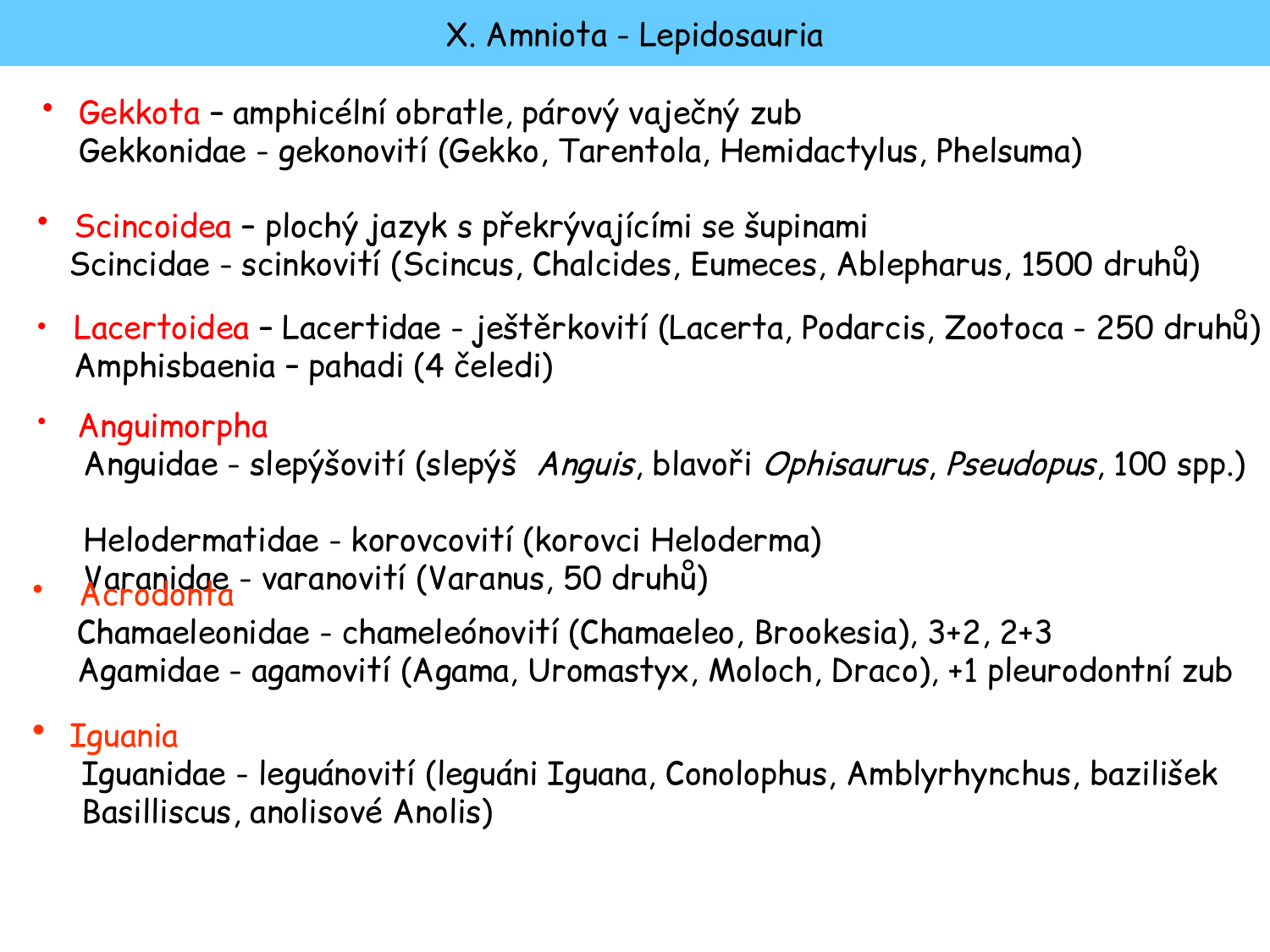

X. Amniota - Lepidosauria
Gekkota – amphicélní obratle, párový vaječný zub
 Gekkonidae - gekonovití (Gekko, Tarentola, Hemidactylus, Phelsuma)
Scincoidea – plochý jazyk s překrývajícími se šupinami
  Scincidae - scinkovití (Scincus, Chalcides, Eumeces, Ablepharus, 1500 druhů)

Lacertoidea – Lacertidae - ještěrkovití (Lacerta, Podarcis, Zootoca - 250 druhů)
 Amphisbaenia – pahadi (4 čeledi)
Anguimorpha
  Anguidae - slepýšovití (slepýš  Anguis, blavoři Ophisaurus, Pseudopus, 100 spp.)
  Helodermatidae - korovcovití (korovci Heloderma)
  Varanidae - varanovití (Varanus, 50 druhů)
 Acrodonta
  Chamaeleonidae - chameleónovití (Chamaeleo, Brookesia), 3+2, 2+3
  Agamidae - agamovití (Agama, Uromastyx, Moloch, Draco), +1 pleurodontní zub
Iguania
Iguanidae - leguánovití (leguáni Iguana, Conolophus, Amblyrhynchus, bazilišek Basilliscus, anolisové Anolis)